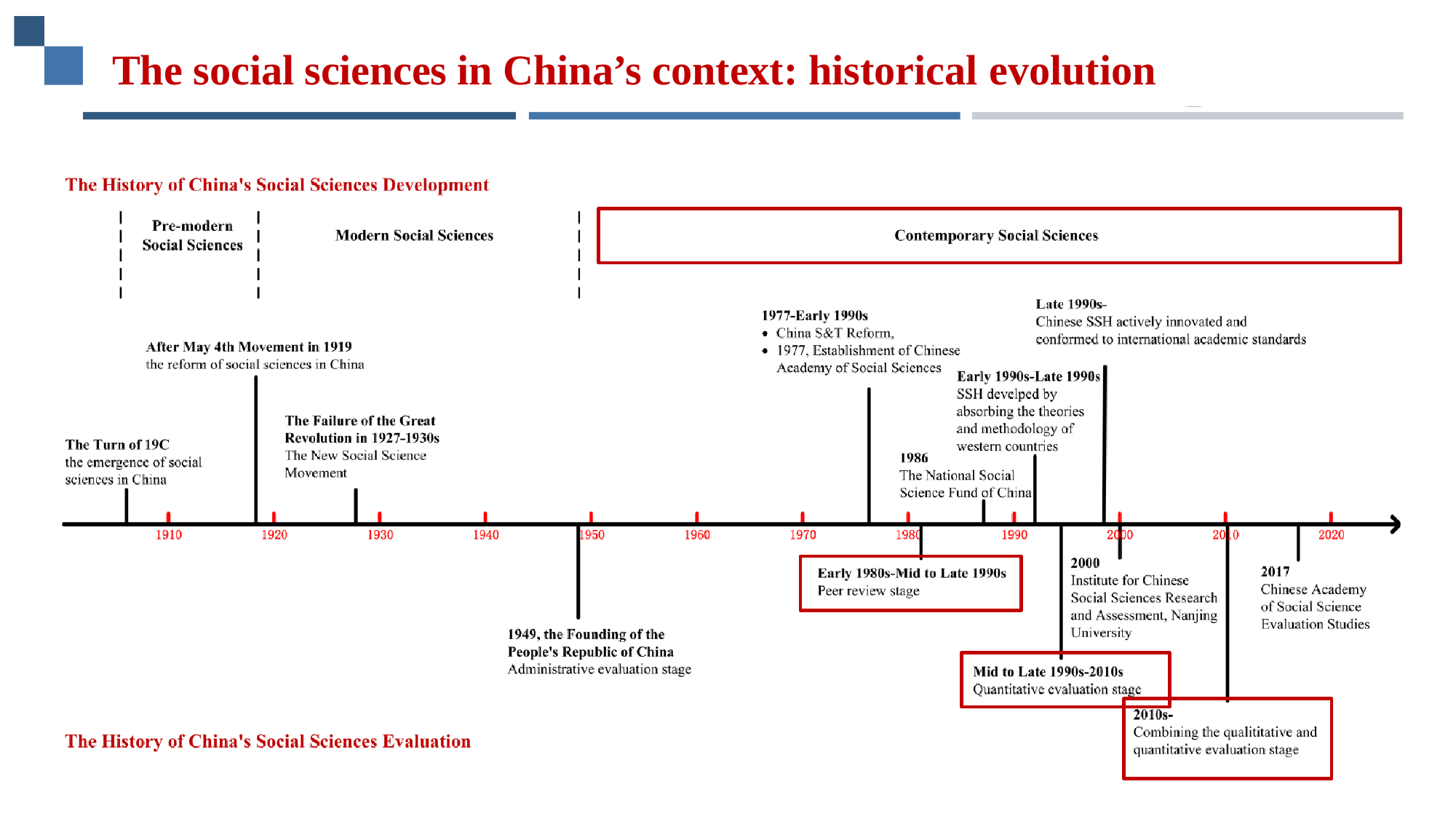

# The social sciences in China’s context: historical evolution

2